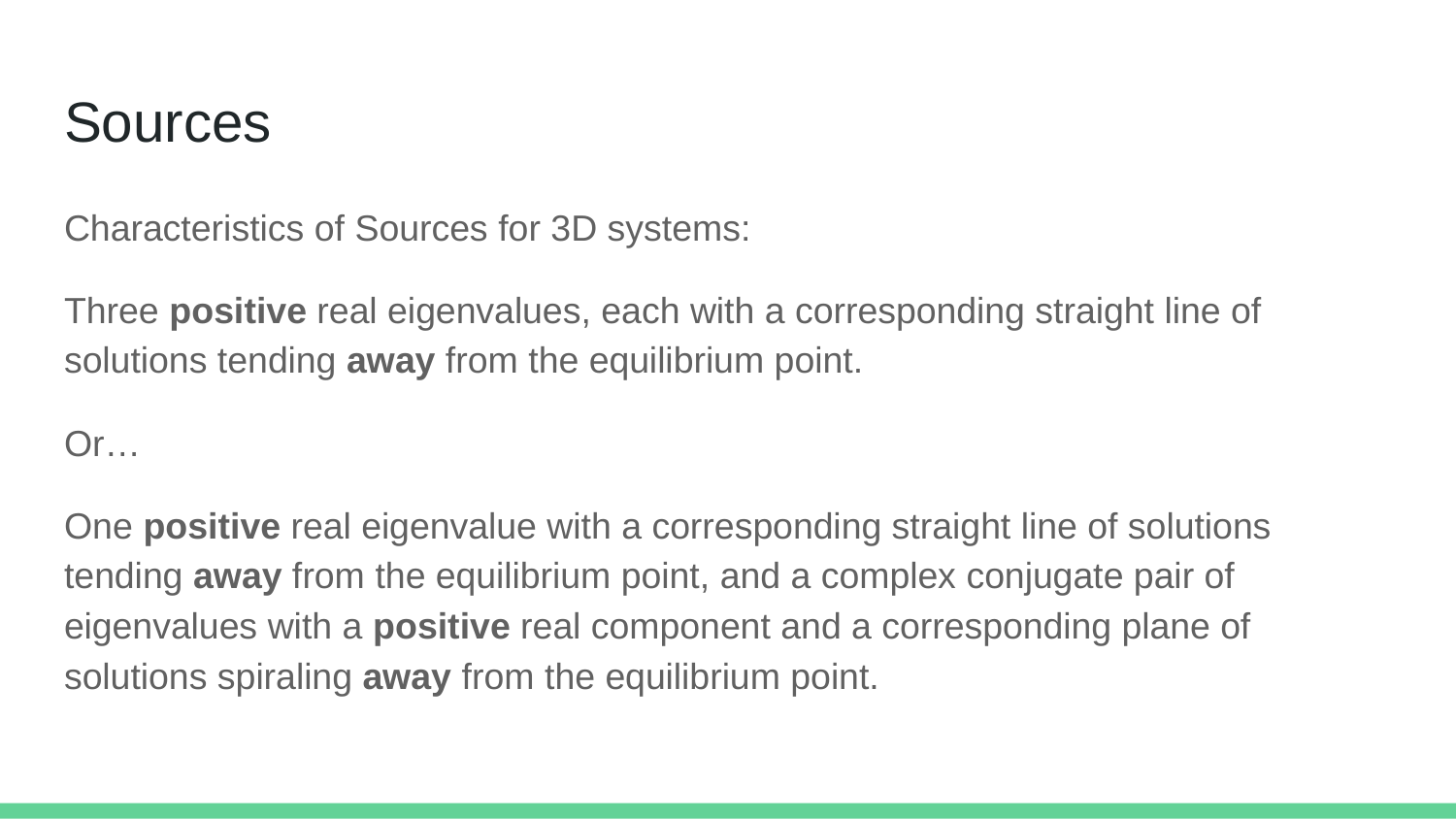

# Sources
Characteristics of Sources for 3D systems:
Three positive real eigenvalues, each with a corresponding straight line of solutions tending away from the equilibrium point.
Or…
One positive real eigenvalue with a corresponding straight line of solutions tending away from the equilibrium point, and a complex conjugate pair of eigenvalues with a positive real component and a corresponding plane of solutions spiraling away from the equilibrium point.